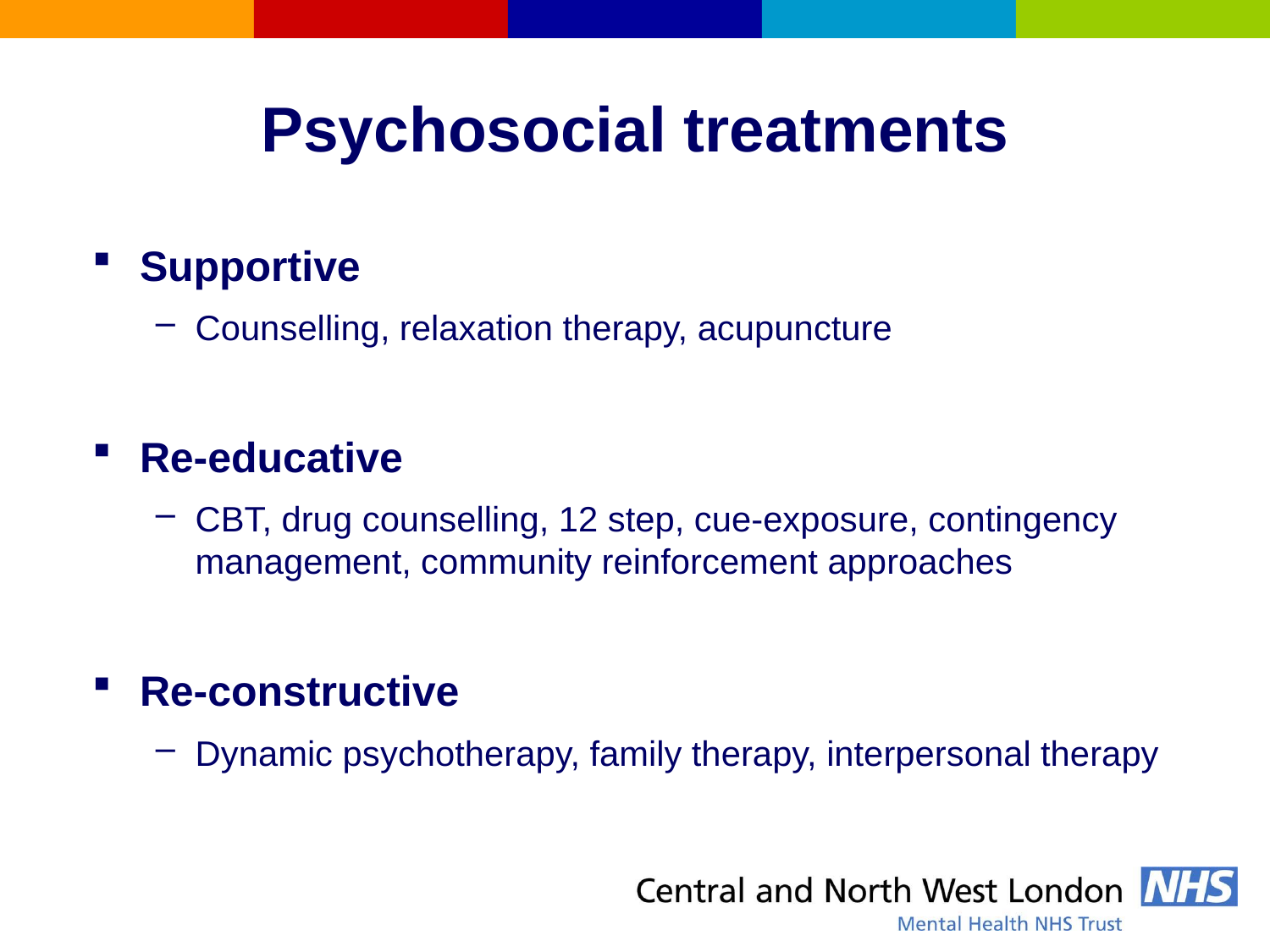

# Psychosocial treatments
Supportive
Counselling, relaxation therapy, acupuncture

Re-educative
CBT, drug counselling, 12 step, cue-exposure, contingency management, community reinforcement approaches

Re-constructive
Dynamic psychotherapy, family therapy, interpersonal therapy